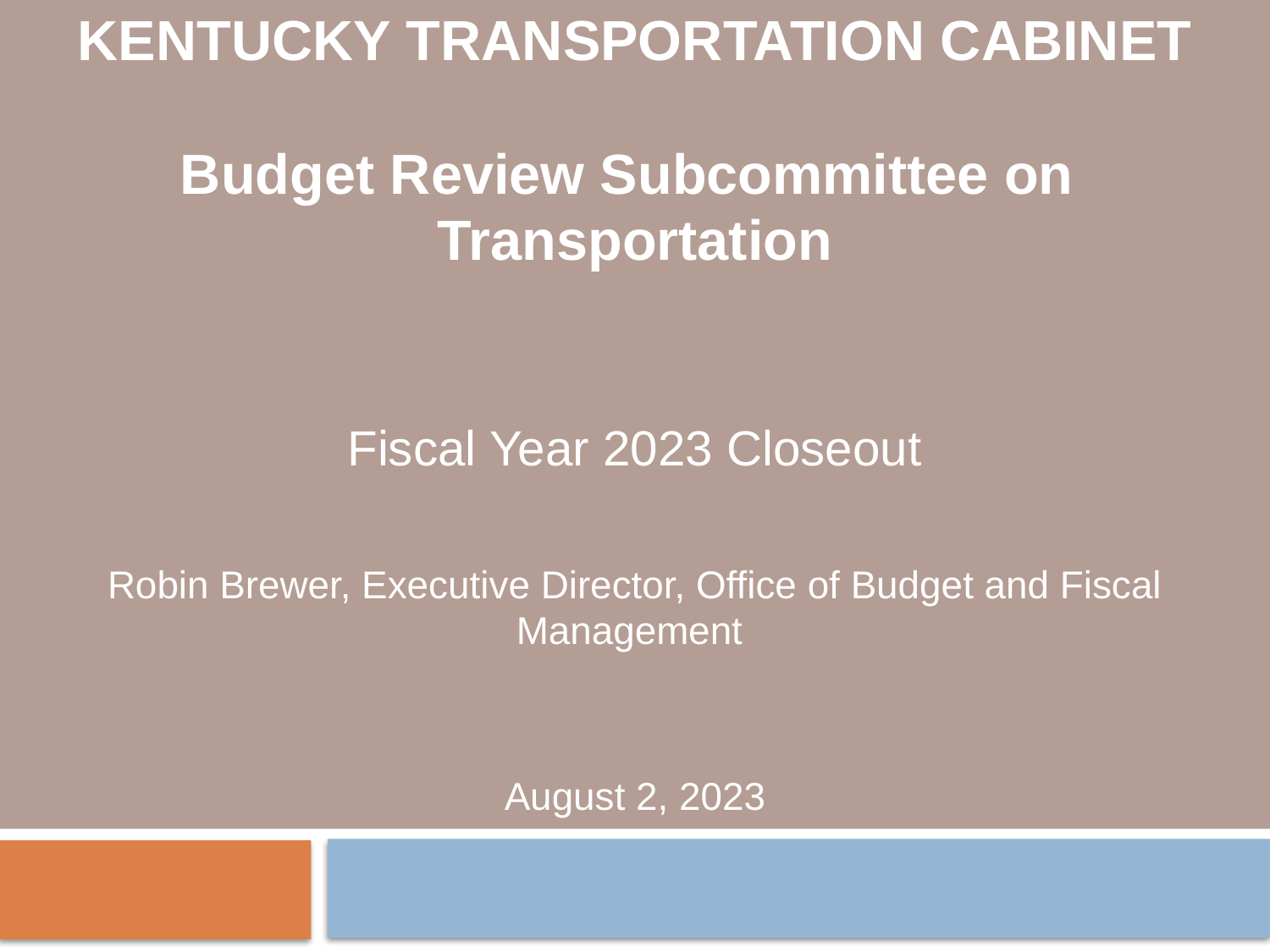

KENTUCKY TRANSPORTATION CABINET

Budget Review Subcommittee on
Transportation

Fiscal Year 2023 Closeout

Robin Brewer, Executive Director, Office of Budget and Fiscal Management

August 2, 2023